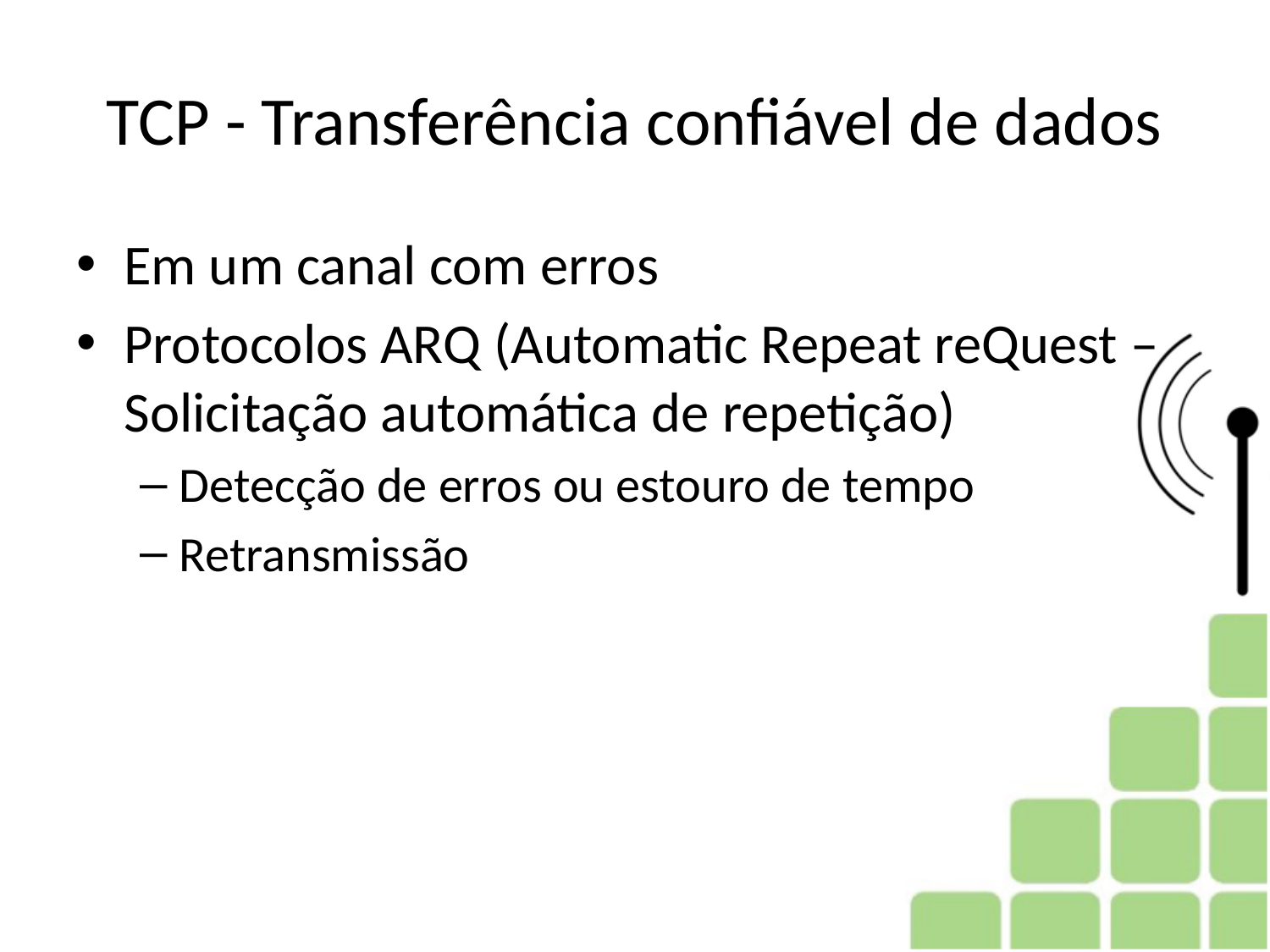

# TCP - Transferência confiável de dados
Em um canal com erros
Protocolos ARQ (Automatic Repeat reQuest – Solicitação automática de repetição)
Detecção de erros ou estouro de tempo
Retransmissão